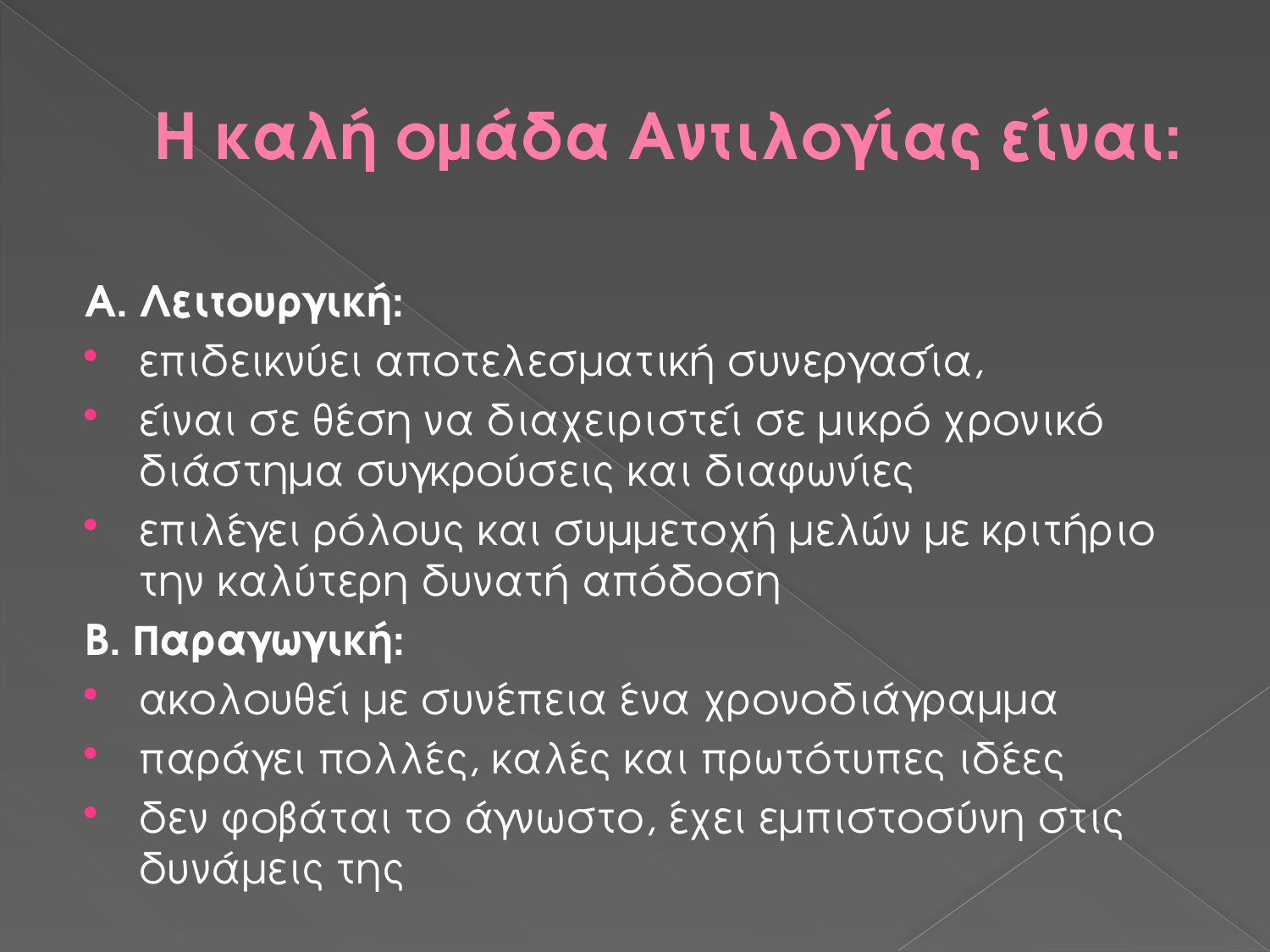

# Η καλή ομάδα Αντιλογίας είναι:
Α. Λειτουργική:
επιδεικνύει αποτελεσματική συνεργασία,
είναι σε θέση να διαχειριστεί σε μικρό χρονικό διάστημα συγκρούσεις και διαφωνίες
επιλέγει ρόλους και συμμετοχή μελών με κριτήριο την καλύτερη δυνατή απόδοση
Β. Παραγωγική:
ακολουθεί με συνέπεια ένα χρονοδιάγραμμα
παράγει πολλές, καλές και πρωτότυπες ιδέες
δεν φοβάται το άγνωστο, έχει εμπιστοσύνη στις δυνάμεις της